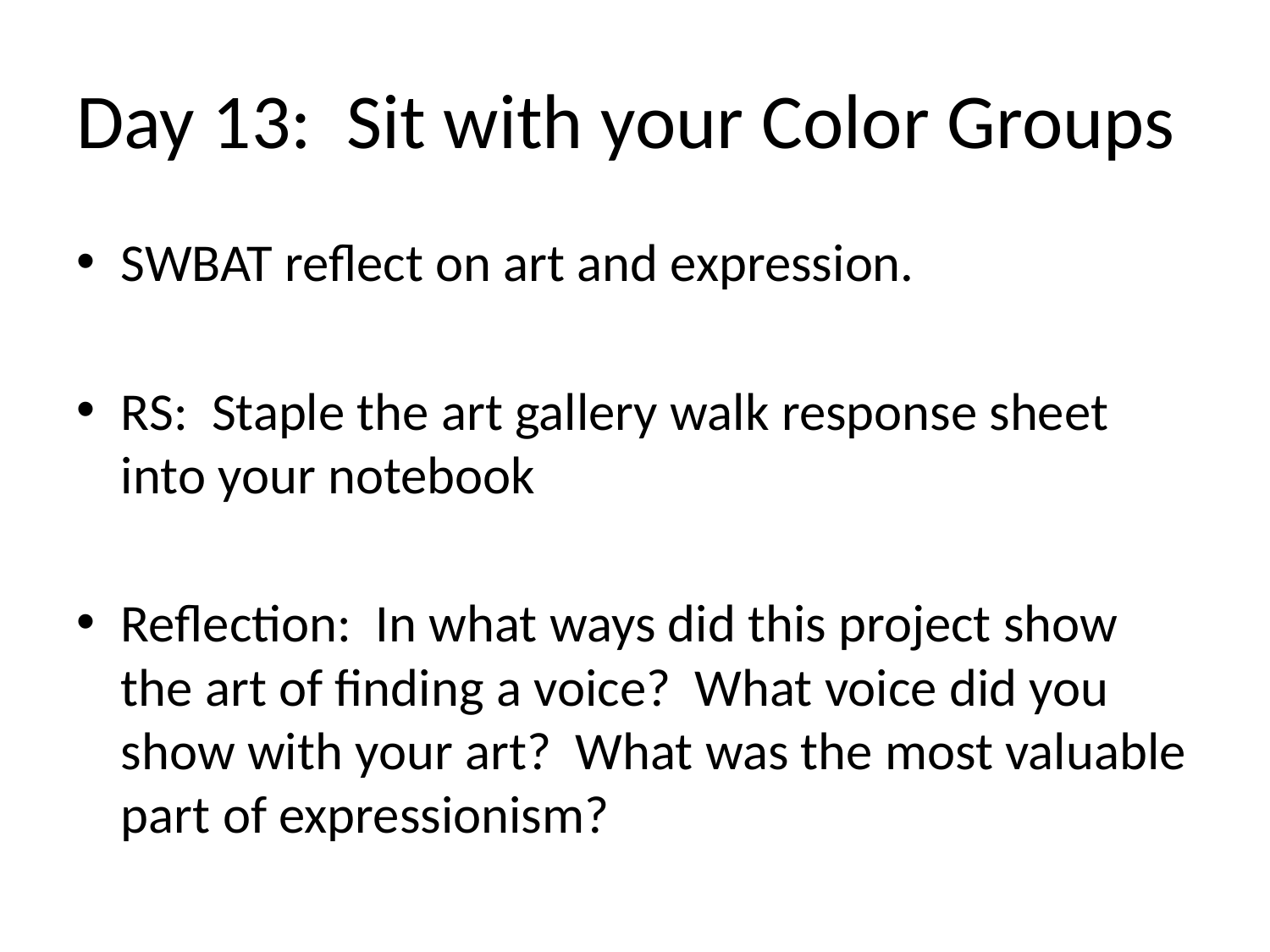

# Day 13:  Sit with your Color Groups
SWBAT reflect on art and expression.

RS:  Staple the art gallery walk response sheet into your notebook

Reflection:  In what ways did this project show the art of finding a voice?  What voice did you show with your art?  What was the most valuable part of expressionism?